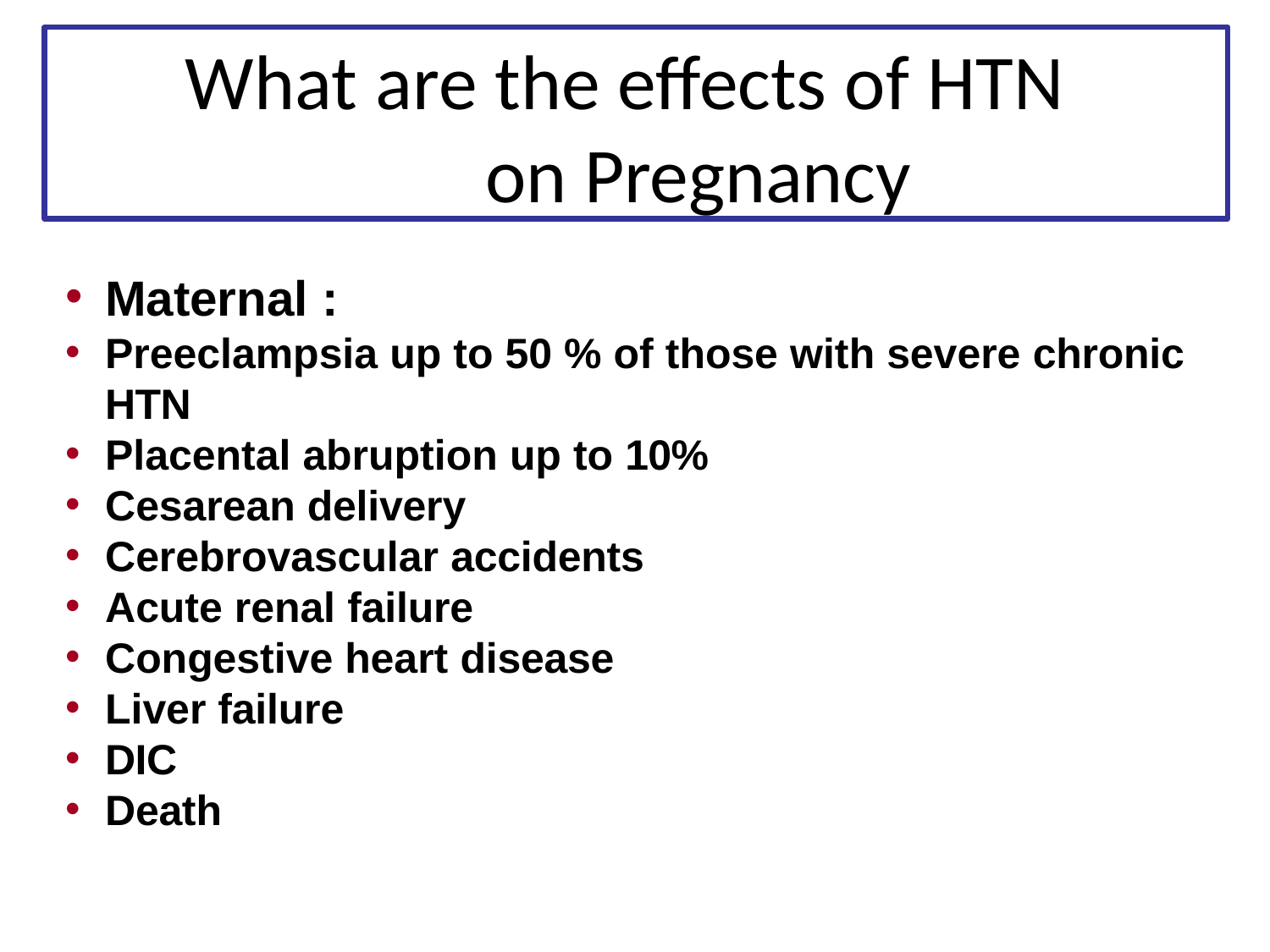

# What are the effects of HTN on Pregnancy
Maternal :
Preeclampsia up to 50 % of those with severe chronic
HTN
Placental abruption up to 10%
Cesarean delivery
Cerebrovascular accidents
Acute renal failure
Congestive heart disease
Liver failure
DIC
Death